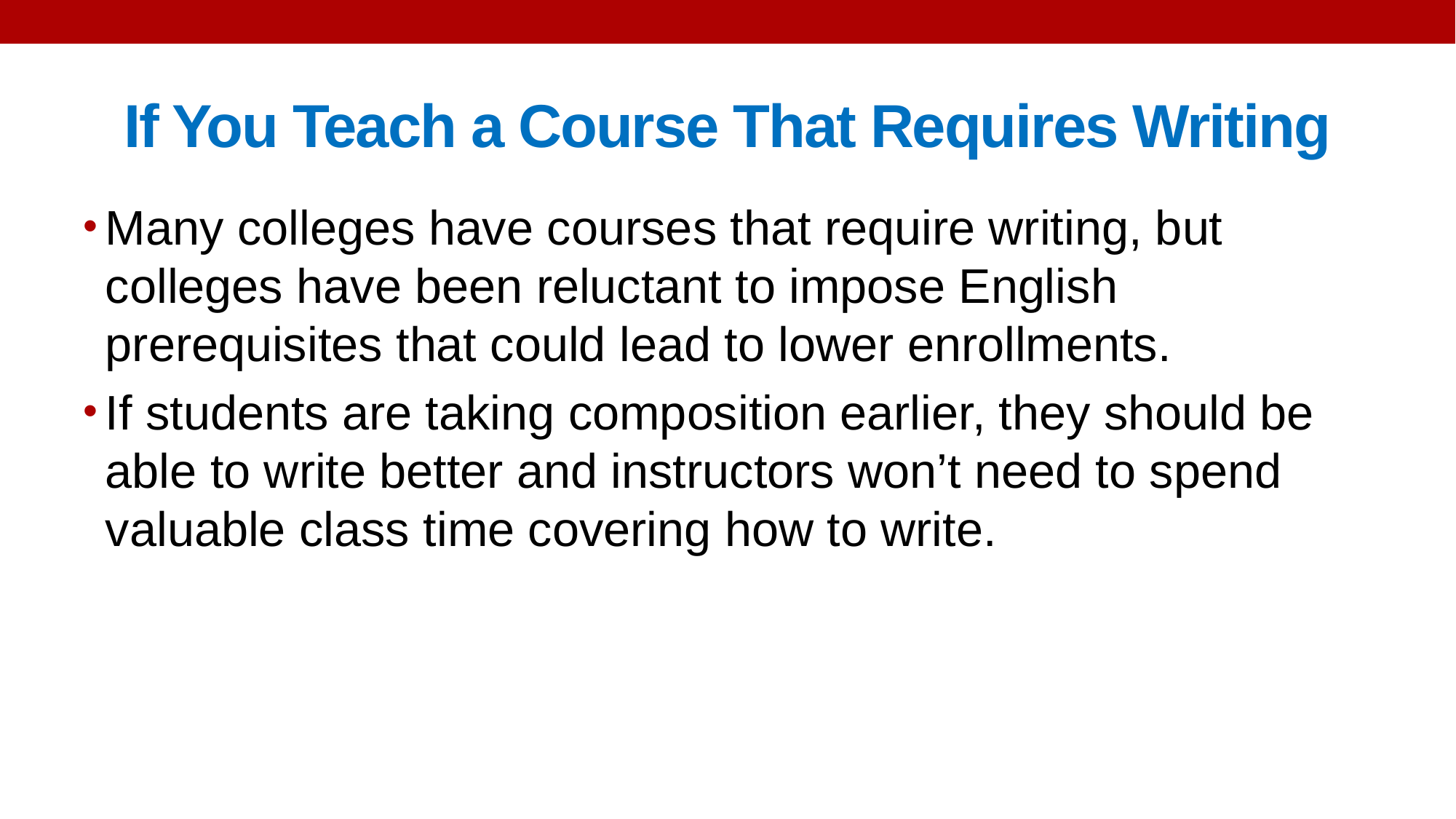

# If You Teach a Course That Requires Writing
Many colleges have courses that require writing, but colleges have been reluctant to impose English prerequisites that could lead to lower enrollments.
If students are taking composition earlier, they should be able to write better and instructors won’t need to spend valuable class time covering how to write.